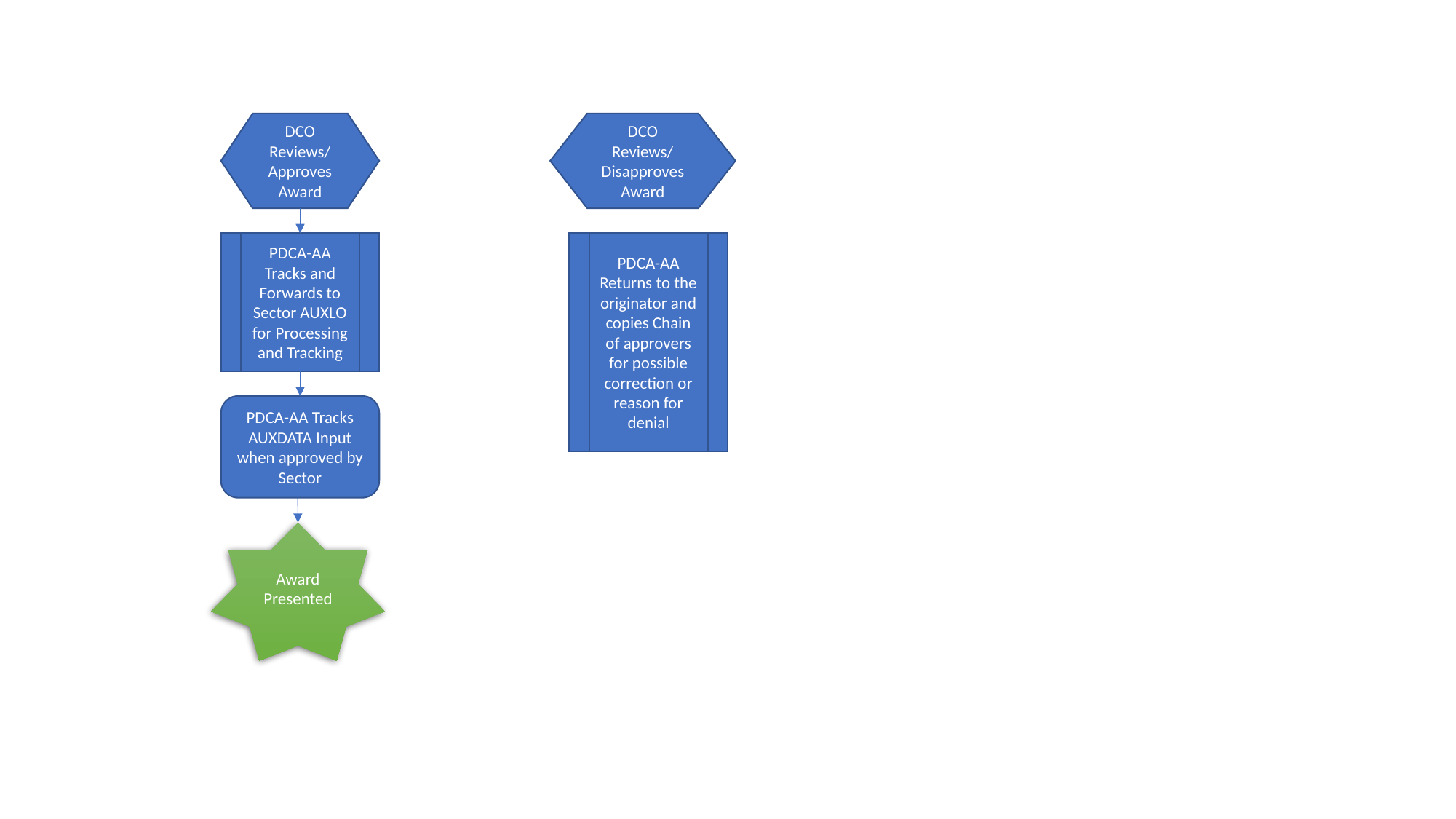

DCO Reviews/ Approves Award
DCO Reviews/ Disapproves Award
PDCA-AA Tracks and Forwards to Sector AUXLO for Processing and Tracking
PDCA-AA Returns to the originator and copies Chain of approvers for possible correction or reason for denial
PDCA-AA Tracks AUXDATA Input when approved by Sector
Award Presented